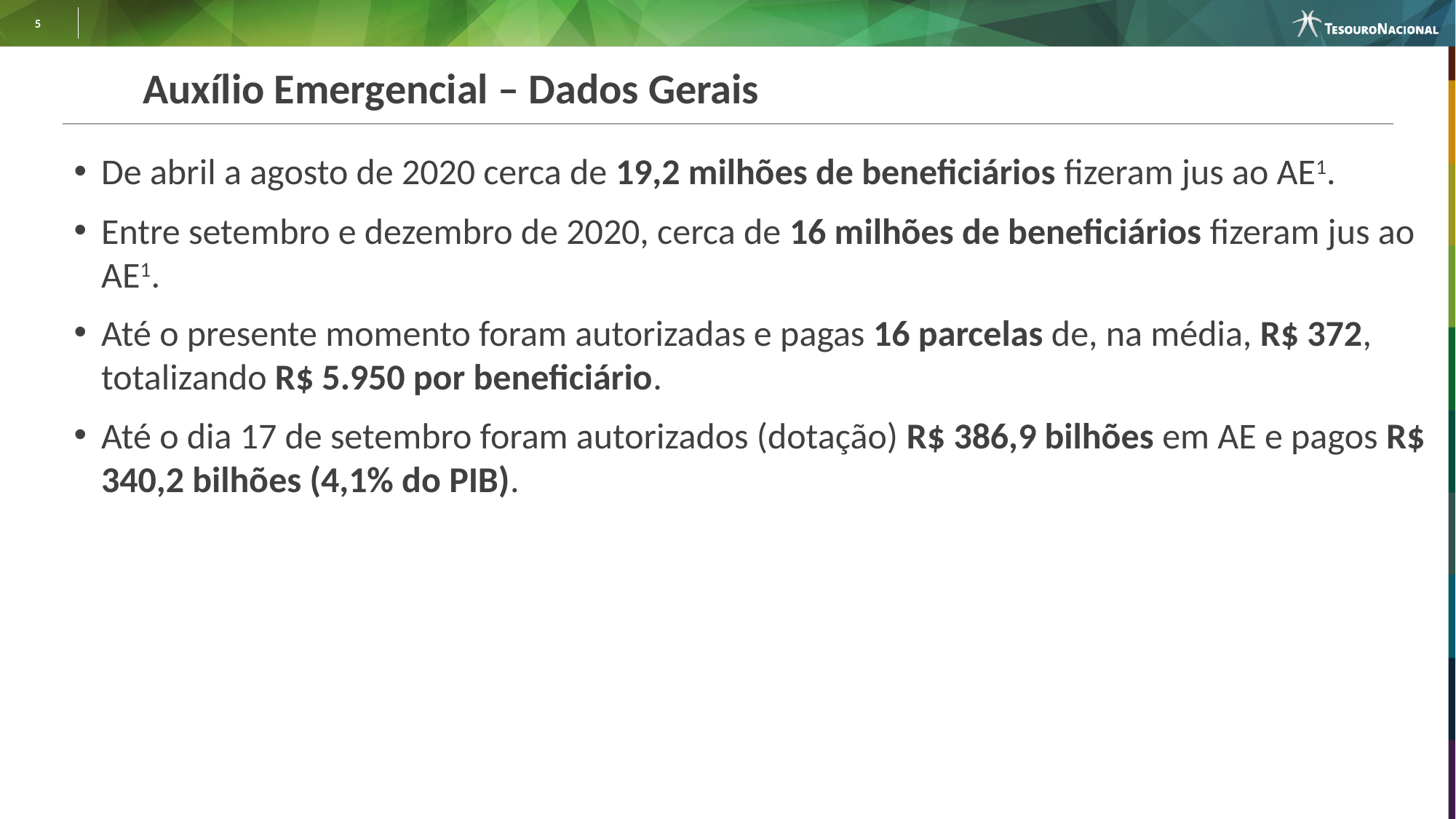

# Auxílio Emergencial – Dados Gerais
De abril a agosto de 2020 cerca de 19,2 milhões de beneficiários fizeram jus ao AE1.
Entre setembro e dezembro de 2020, cerca de 16 milhões de beneficiários fizeram jus ao AE1.
Até o presente momento foram autorizadas e pagas 16 parcelas de, na média, R$ 372, totalizando R$ 5.950 por beneficiário.
Até o dia 17 de setembro foram autorizados (dotação) R$ 386,9 bilhões em AE e pagos R$ 340,2 bilhões (4,1% do PIB).